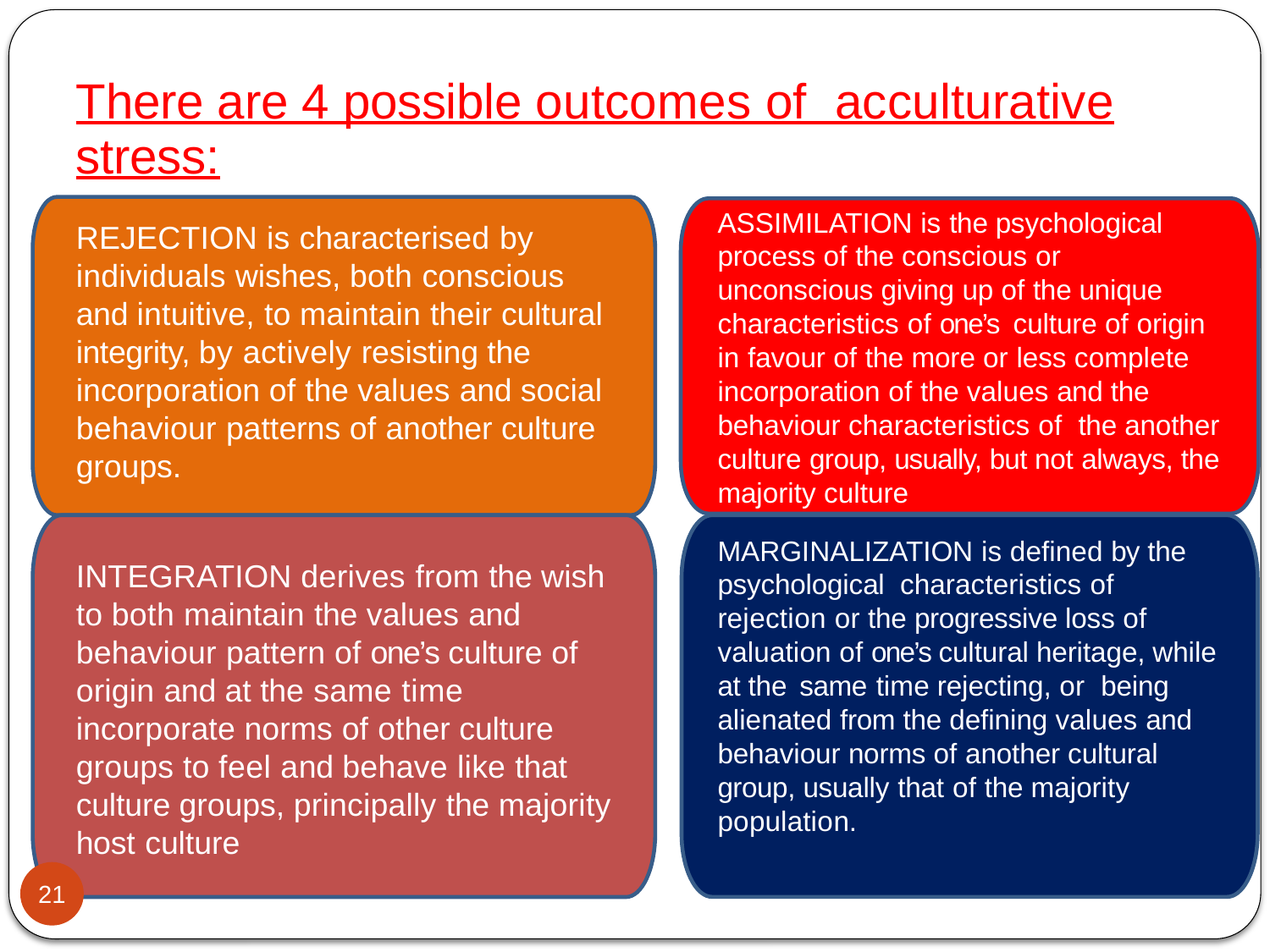

# There are 4 possible outcomes of  acculturative stress:

ASSIMILATION is the psychological process of the conscious or  unconscious giving up of the unique characteristics of one’s  culture of origin in favour of the more or less complete  incorporation of the values and the behaviour characteristics of  the another culture group, usually, but not always, the majority culture
REJECTION is characterised by individuals wishes, both conscious and intuitive, to maintain their cultural  integrity, by actively resisting the incorporation of the values and social behaviour patterns of another culture  groups.

MARGINALIZATION is deﬁned by the psychological  characteristics of rejection or the progressive loss of valuation of one’s cultural heritage, while at the same time rejecting, or  being alienated from the deﬁning values and behaviour norms of another cultural group, usually that of the majority  population.

INTEGRATION derives from the wish to both maintain the values and behaviour pattern of one’s culture of  origin and at the same time incorporate norms of other culture groups to feel and behave like that culture groups, principally the majority host culture
21